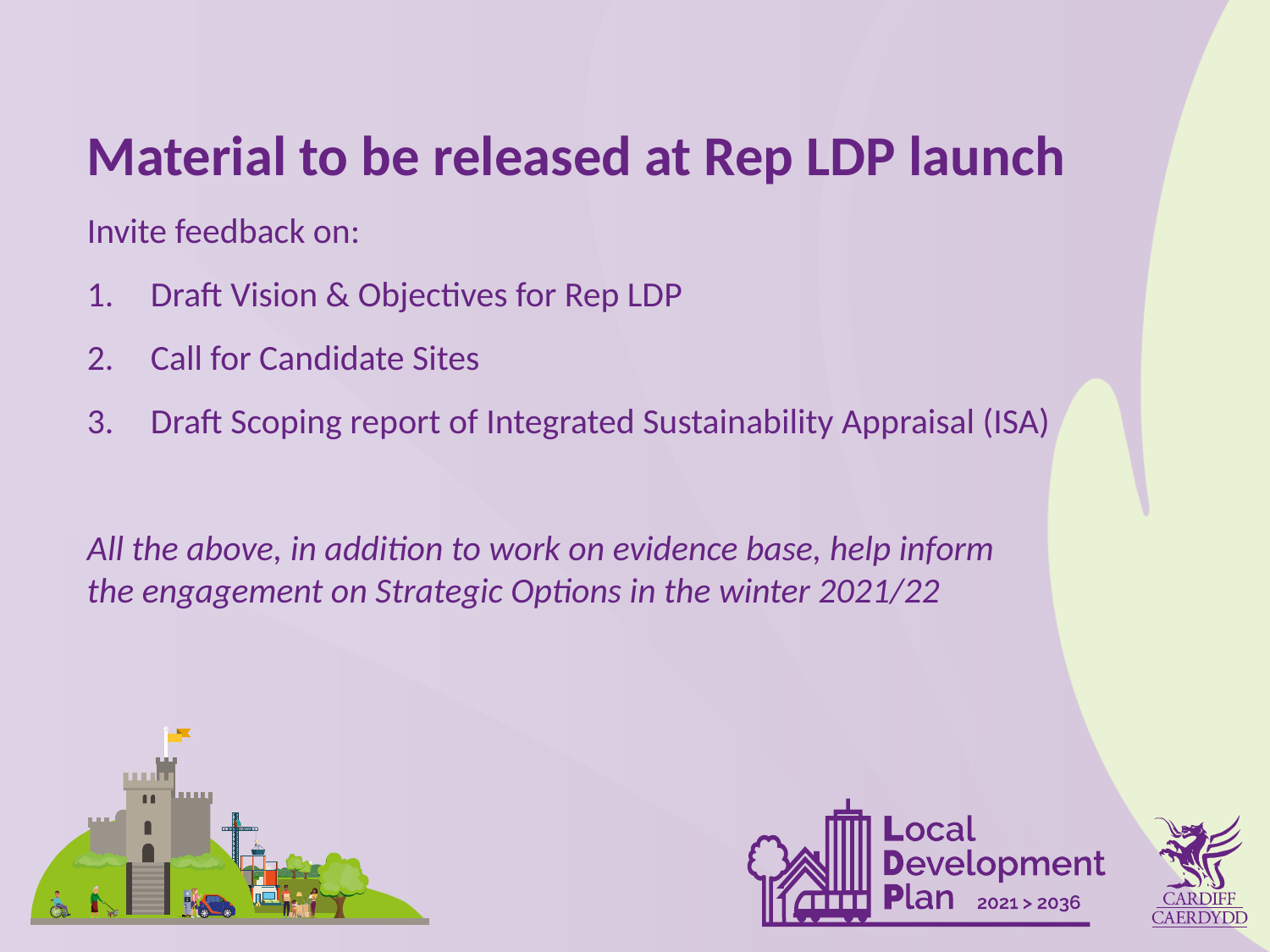

Material to be released at Rep LDP launch
Invite feedback on:
Draft Vision & Objectives for Rep LDP
Call for Candidate Sites
Draft Scoping report of Integrated Sustainability Appraisal (ISA)

All the above, in addition to work on evidence base, help inform
the engagement on Strategic Options in the winter 2021/22